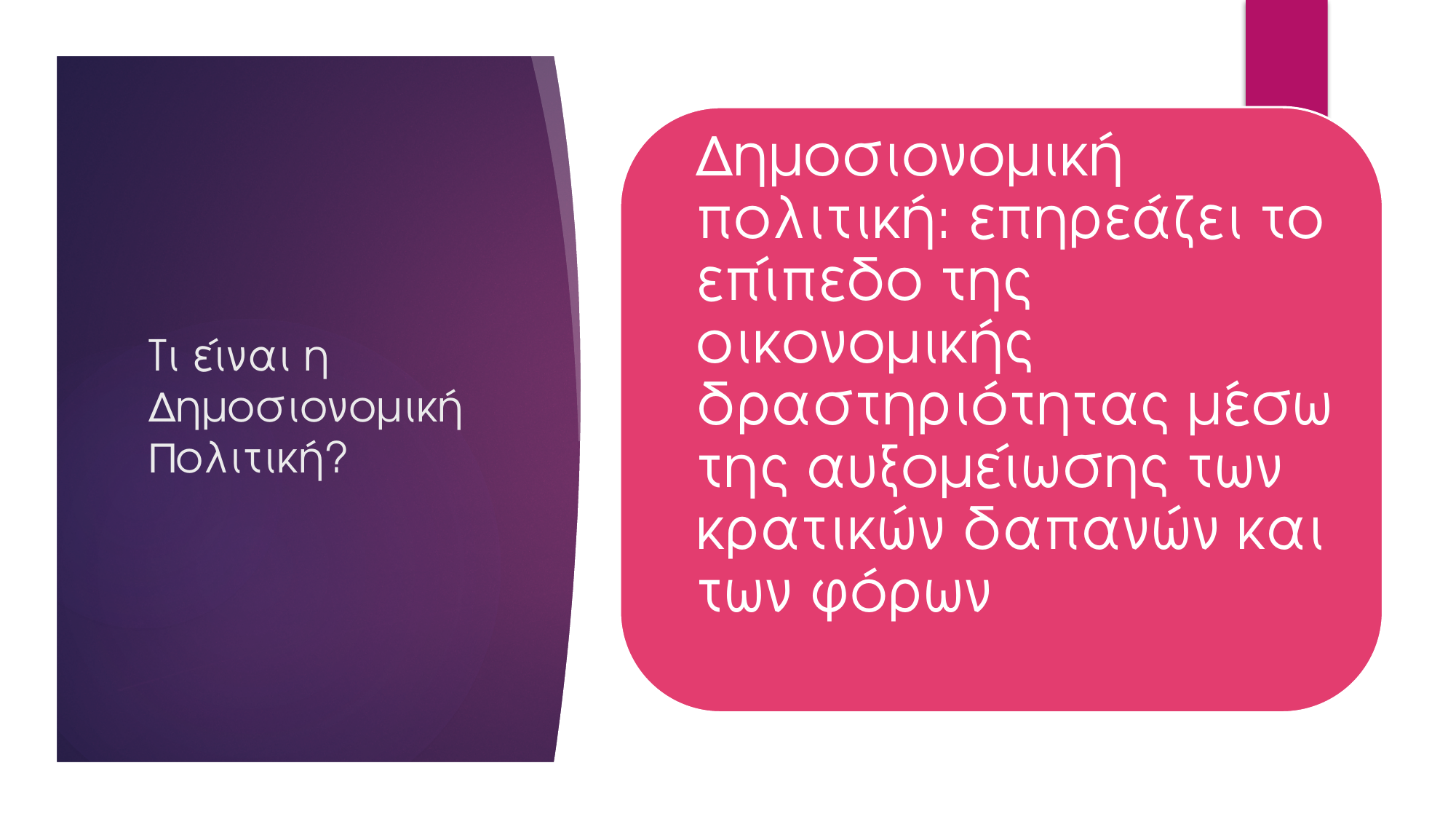

Δημοσιονομική πολιτική: επηρεάζει το επίπεδο της οικονομικής δραστηριότητας μέσω της αυξομείωσης των κρατικών δαπανών και των φόρων
# Τι είναι η Δημοσιονομική Πολιτική?